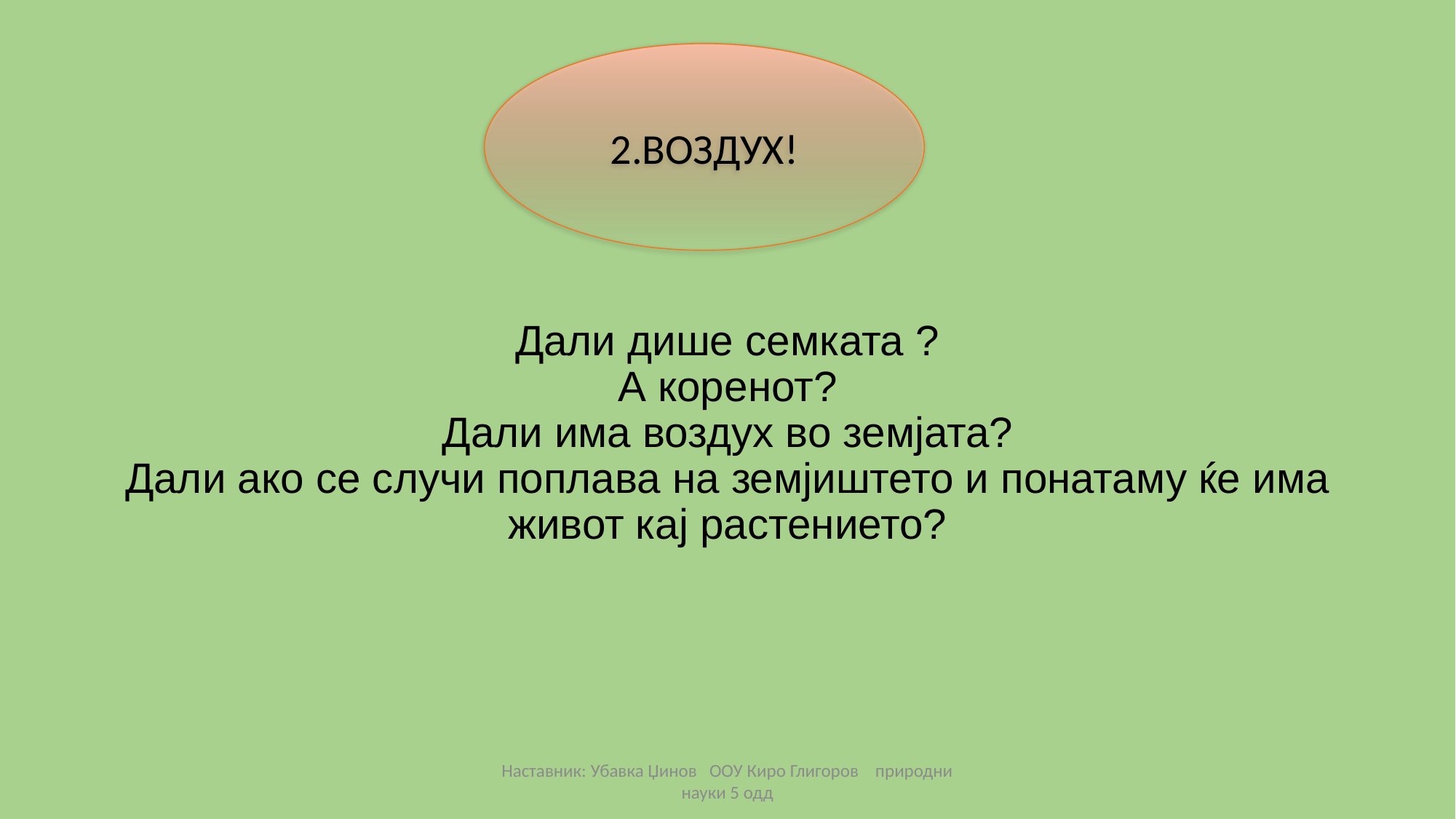

2.ВОЗДУХ!

Дали дише семката ?
А коренот?
Дали има воздух во земјата?
Дали ако се случи поплава на земјиштето и понатаму ќе има живот кај растението?
Наставник: Убавка Џинов   ООУ Киро Глигоров    природни науки 5 одд